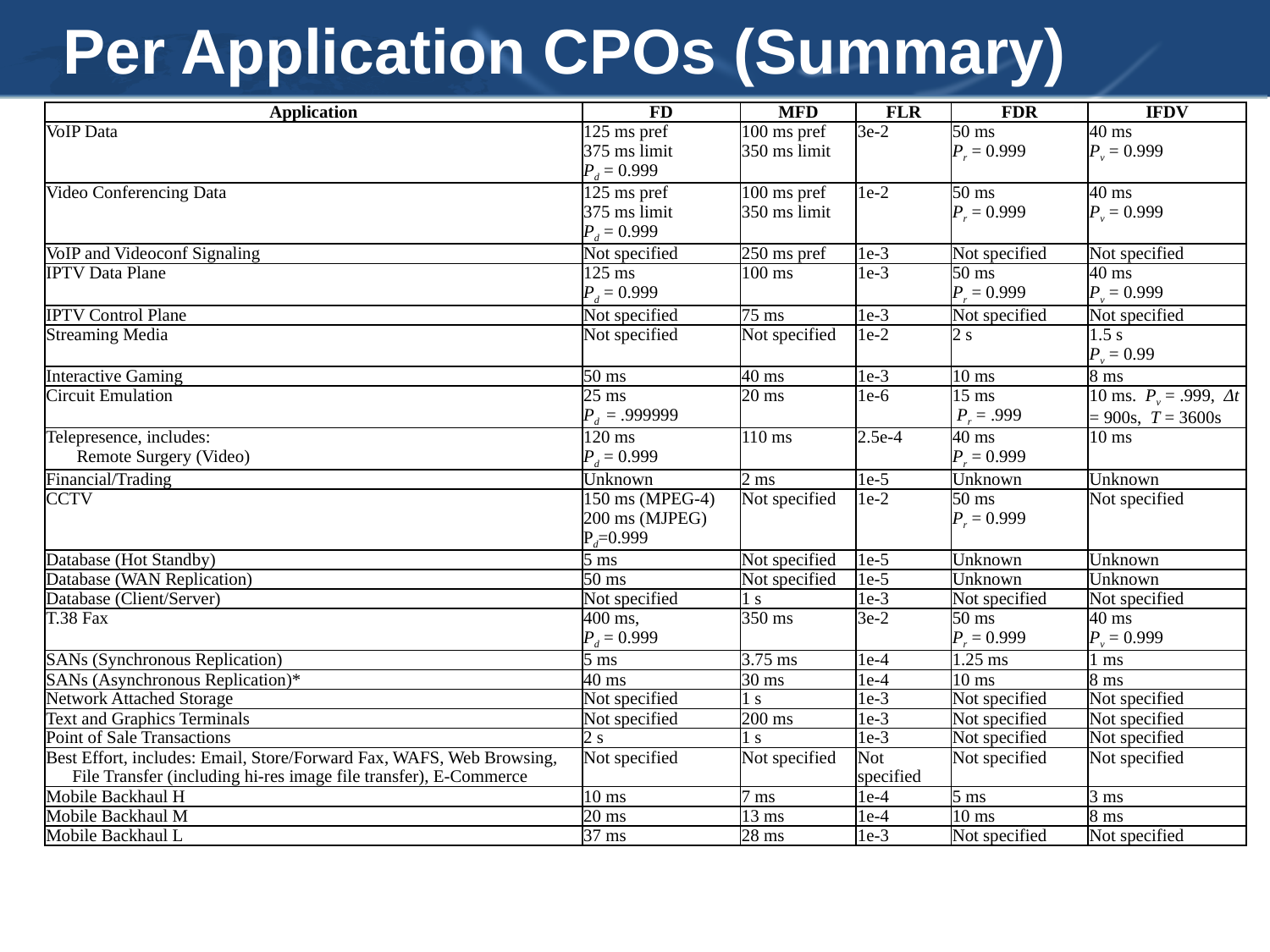

# Per Application CPOs (Summary)
| Application | FD | MFD | FLR | FDR | IFDV |
| --- | --- | --- | --- | --- | --- |
| VoIP Data | 125 ms pref 375 ms limit Pd = 0.999 | 100 ms pref 350 ms limit | 3e-2 | 50 ms Pr = 0.999 | 40 ms Pv = 0.999 |
| Video Conferencing Data | 125 ms pref 375 ms limit Pd = 0.999 | 100 ms pref 350 ms limit | 1e-2 | 50 ms Pr = 0.999 | 40 ms Pv = 0.999 |
| VoIP and Videoconf Signaling | Not specified | 250 ms pref | 1e-3 | Not specified | Not specified |
| IPTV Data Plane | 125 ms Pd = 0.999 | 100 ms | 1e-3 | 50 ms Pr = 0.999 | 40 ms Pv = 0.999 |
| IPTV Control Plane | Not specified | 75 ms | 1e-3 | Not specified | Not specified |
| Streaming Media | Not specified | Not specified | 1e-2 | 2 s | 1.5 s Pv = 0.99 |
| Interactive Gaming | 50 ms | 40 ms | 1e-3 | 10 ms | 8 ms |
| Circuit Emulation | 25 ms Pd = .999999 | 20 ms | 1e-6 | 15 ms Pr = .999 | 10 ms. Pv = .999, Δt = 900s, T = 3600s |
| Telepresence, includes: Remote Surgery (Video) | 120 ms Pd = 0.999 | 110 ms | 2.5e-4 | 40 ms Pr = 0.999 | 10 ms |
| Financial/Trading | Unknown | 2 ms | 1e-5 | Unknown | Unknown |
| CCTV | 150 ms (MPEG-4) 200 ms (MJPEG) Pd=0.999 | Not specified | 1e-2 | 50 ms Pr = 0.999 | Not specified |
| Database (Hot Standby) | 5 ms | Not specified | 1e-5 | Unknown | Unknown |
| Database (WAN Replication) | 50 ms | Not specified | 1e-5 | Unknown | Unknown |
| Database (Client/Server) | Not specified | 1 s | 1e-3 | Not specified | Not specified |
| T.38 Fax | 400 ms, Pd = 0.999 | 350 ms | 3e-2 | 50 ms Pr = 0.999 | 40 ms Pv = 0.999 |
| SANs (Synchronous Replication) | 5 ms | 3.75 ms | 1e-4 | 1.25 ms | 1 ms |
| SANs (Asynchronous Replication)\* | 40 ms | 30 ms | 1e-4 | 10 ms | 8 ms |
| Network Attached Storage | Not specified | 1 s | 1e-3 | Not specified | Not specified |
| Text and Graphics Terminals | Not specified | 200 ms | 1e-3 | Not specified | Not specified |
| Point of Sale Transactions | 2 s | 1 s | 1e-3 | Not specified | Not specified |
| Best Effort, includes: Email, Store/Forward Fax, WAFS, Web Browsing, File Transfer (including hi-res image file transfer), E-Commerce | Not specified | Not specified | Not specified | Not specified | Not specified |
| Mobile Backhaul H | 10 ms | 7 ms | 1e-4 | 5 ms | 3 ms |
| Mobile Backhaul M | 20 ms | 13 ms | 1e-4 | 10 ms | 8 ms |
| Mobile Backhaul L | 37 ms | 28 ms | 1e-3 | Not specified | Not specified |